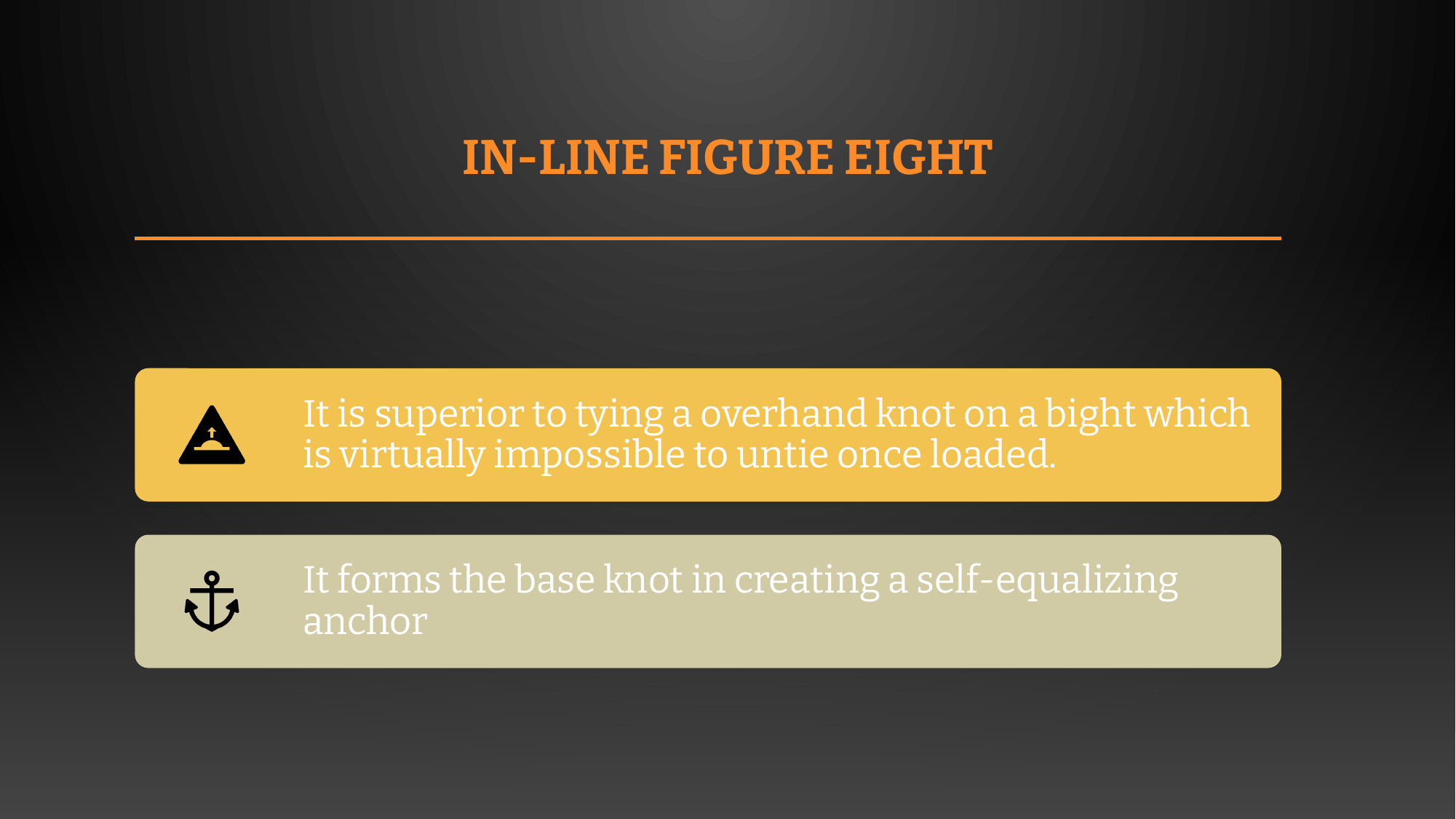

# In-line Figure Eight

It is superior to tying a overhand knot on a bight which is virtually impossible to untie once loaded.
It forms the base knot in creating a self-equalizing anchor